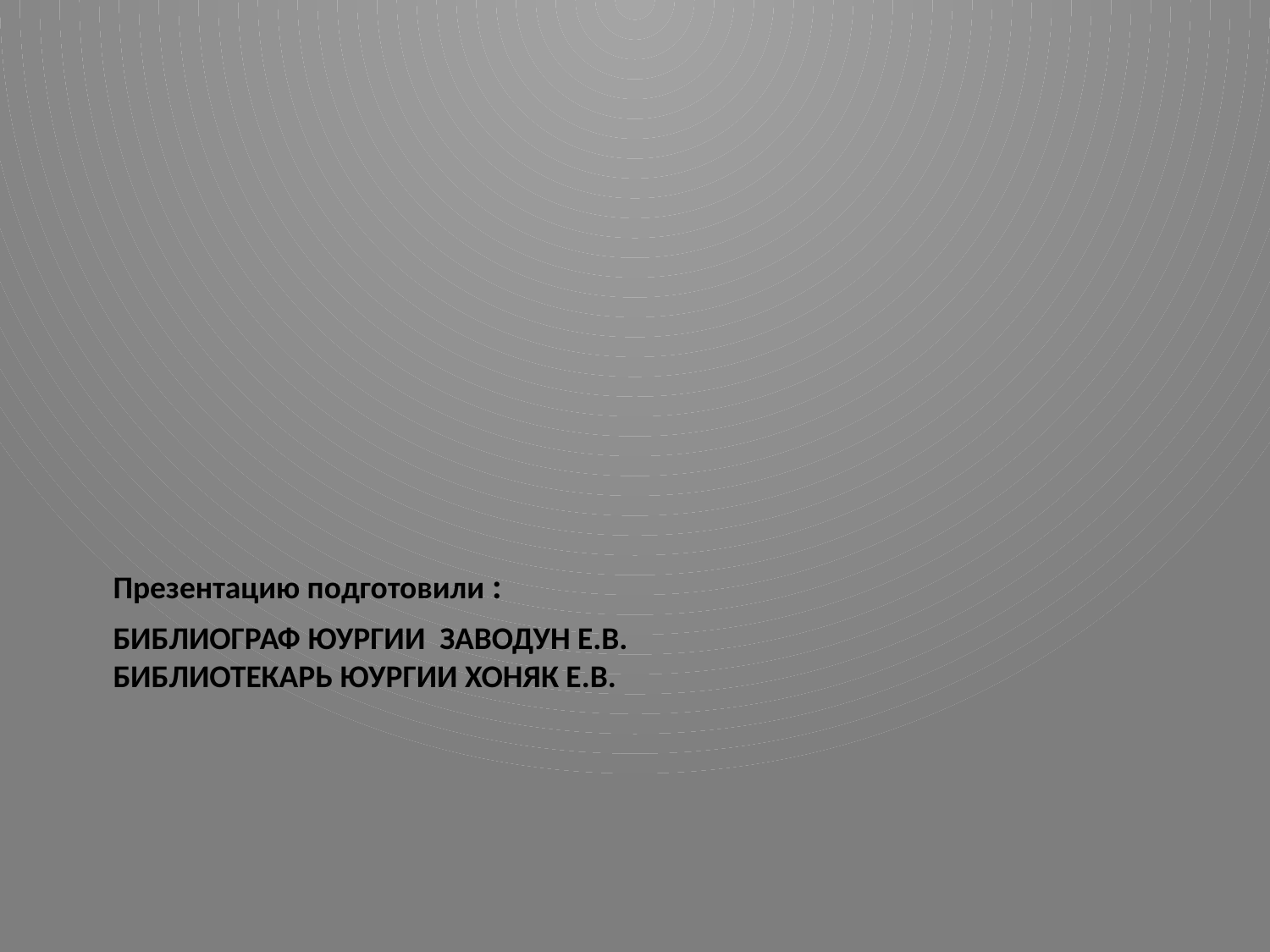

Презентацию подготовили :
# Библиограф ЮУрГИИ  Заводун Е.В. Библиотекарь ЮУрГИИ Хоняк Е.В.